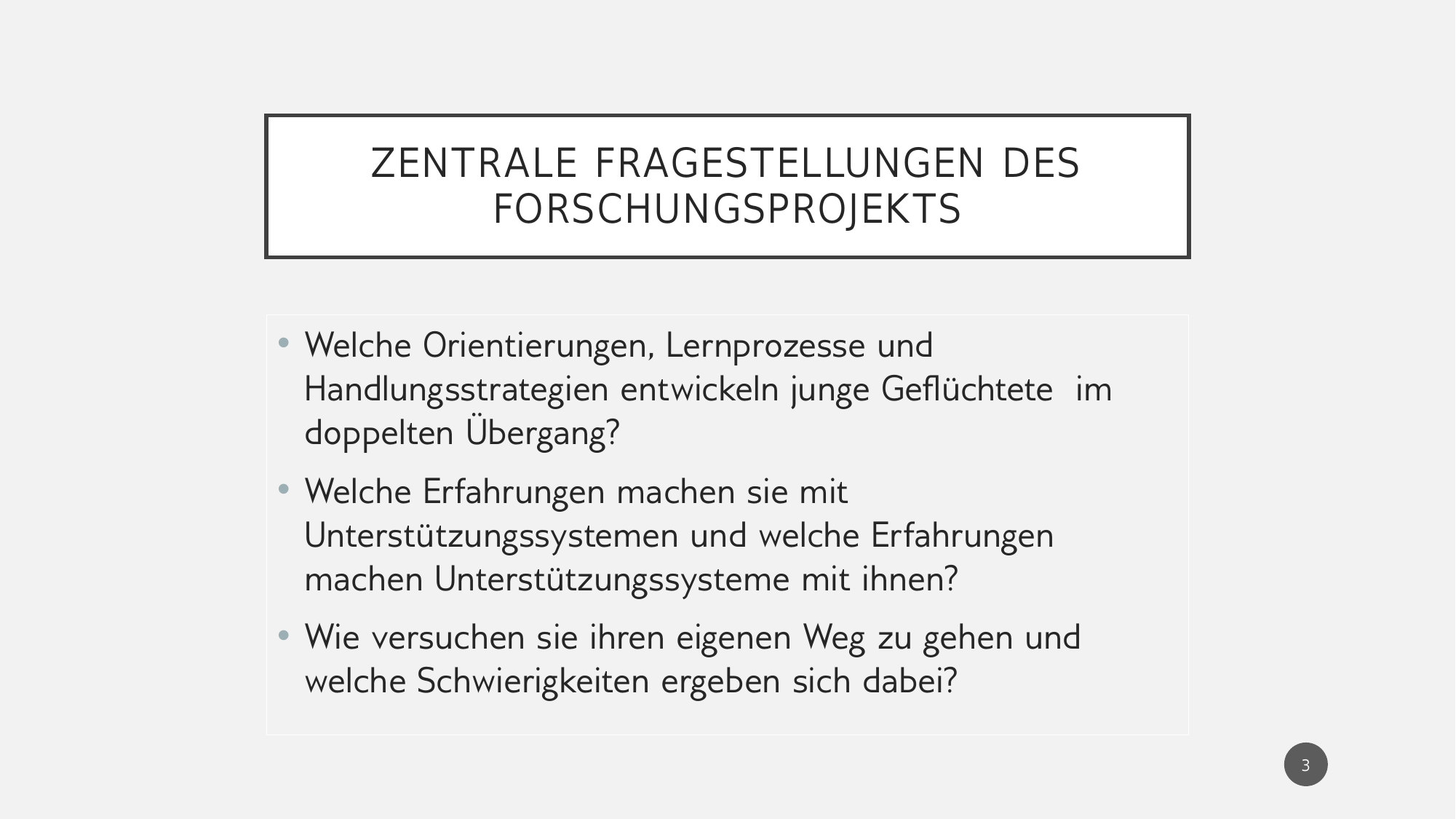

# Zentrale Fragestellungen des Forschungsprojekts
Welche Orientierungen, Lernprozesse und Handlungsstrategien entwickeln junge Geflüchtete  im doppelten Übergang?
Welche Erfahrungen machen sie mit Unterstützungssystemen und welche Erfahrungen machen Unterstützungssysteme mit ihnen?
Wie versuchen sie ihren eigenen Weg zu gehen und welche Schwierigkeiten ergeben sich dabei?

3